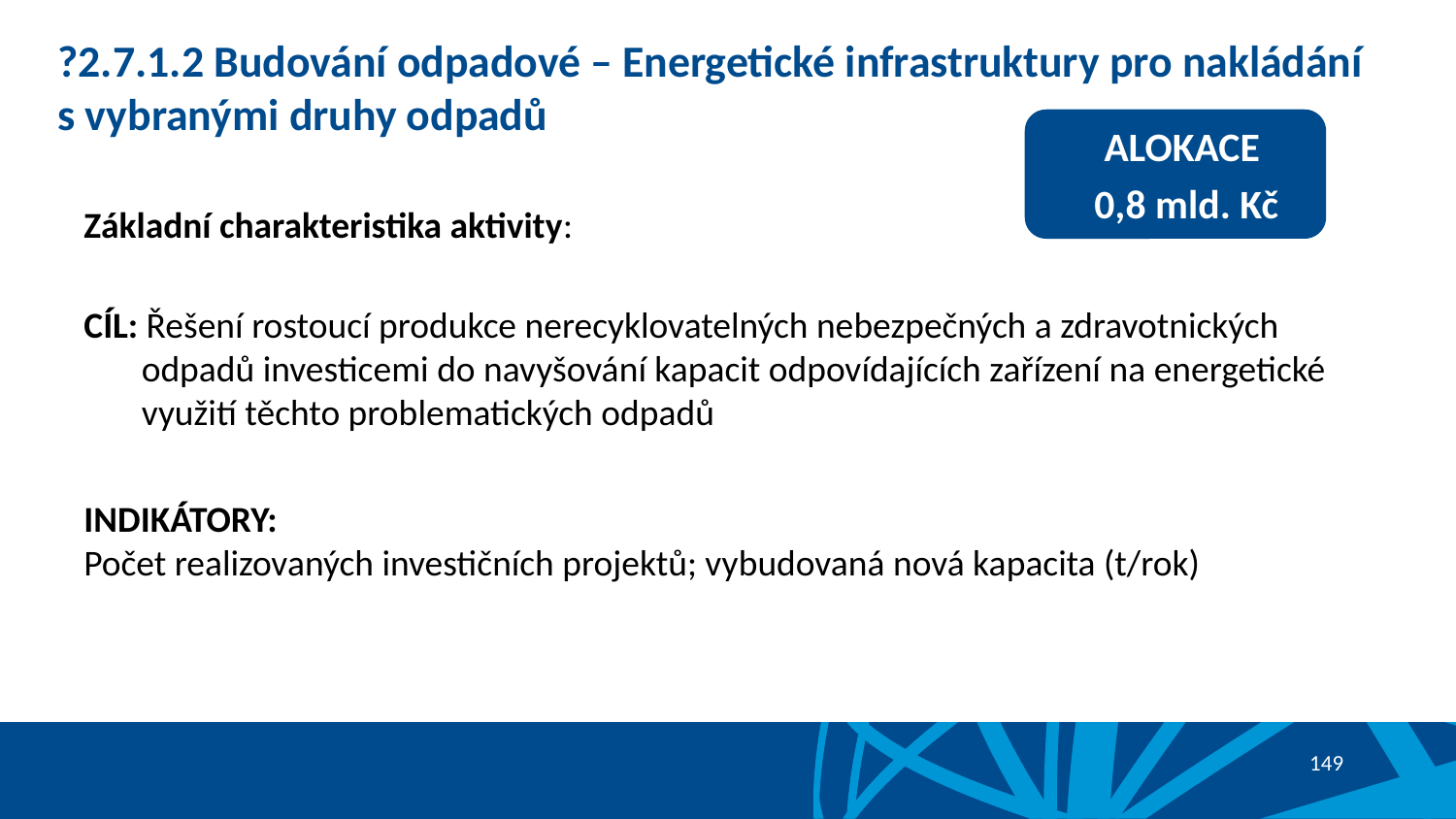

# ?2.7.1.2 Budování odpadové – Energetické infrastruktury pro nakládání s vybranými druhy odpadů
ALOKACE
0,8 mld. Kč
Základní charakteristika aktivity:

CÍL: Řešení rostoucí produkce nerecyklovatelných nebezpečných a zdravotnických odpadů investicemi do navyšování kapacit odpovídajících zařízení na energetické využití těchto problematických odpadů

INDIKÁTORY:
Počet realizovaných investičních projektů; vybudovaná nová kapacita (t/rok)